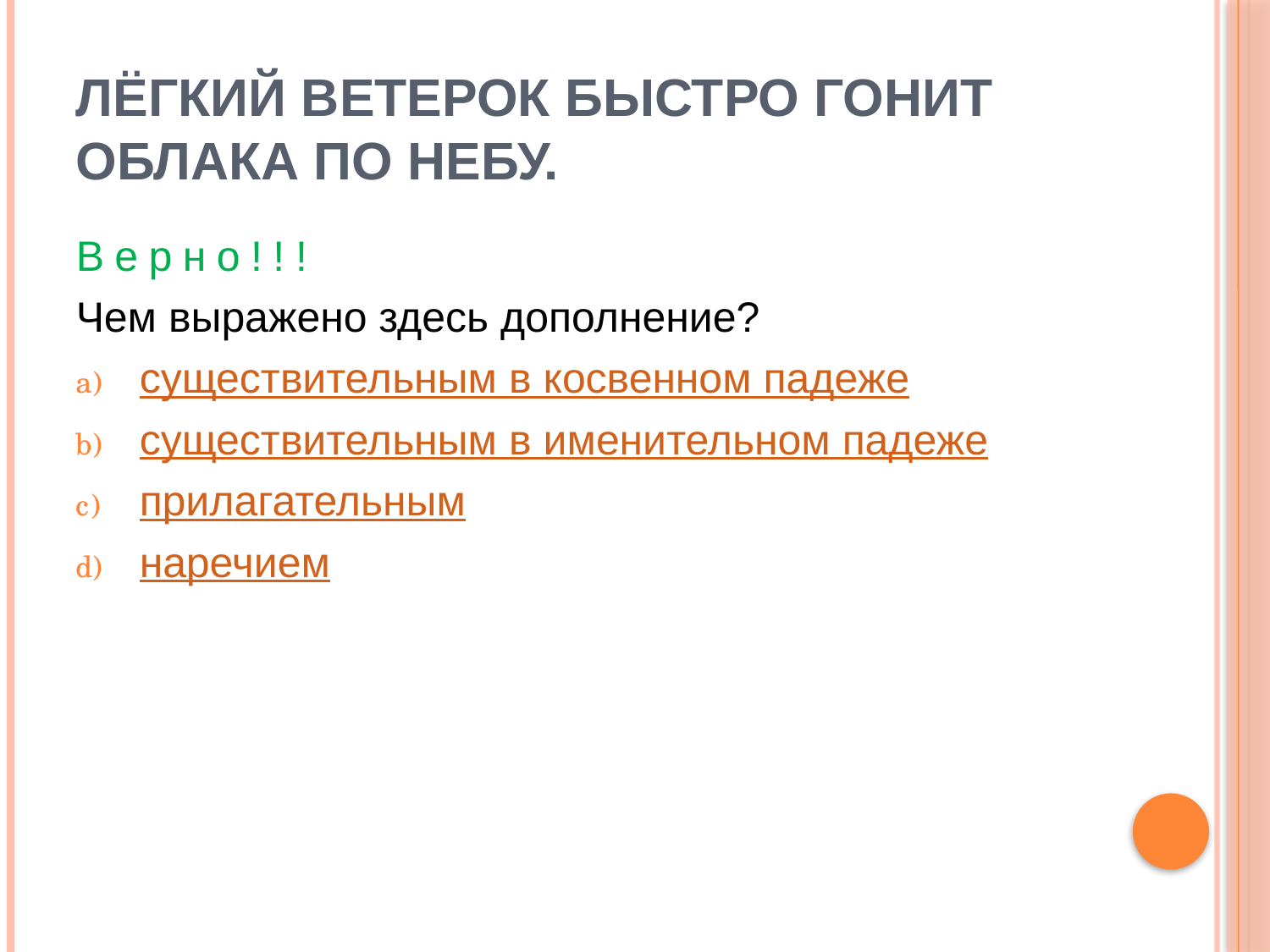

# Лёгкий ветерок быстро гонит облака по небу.
Верно!!!
Чем выражено здесь дополнение?
существительным в косвенном падеже
существительным в именительном падеже
прилагательным
наречием